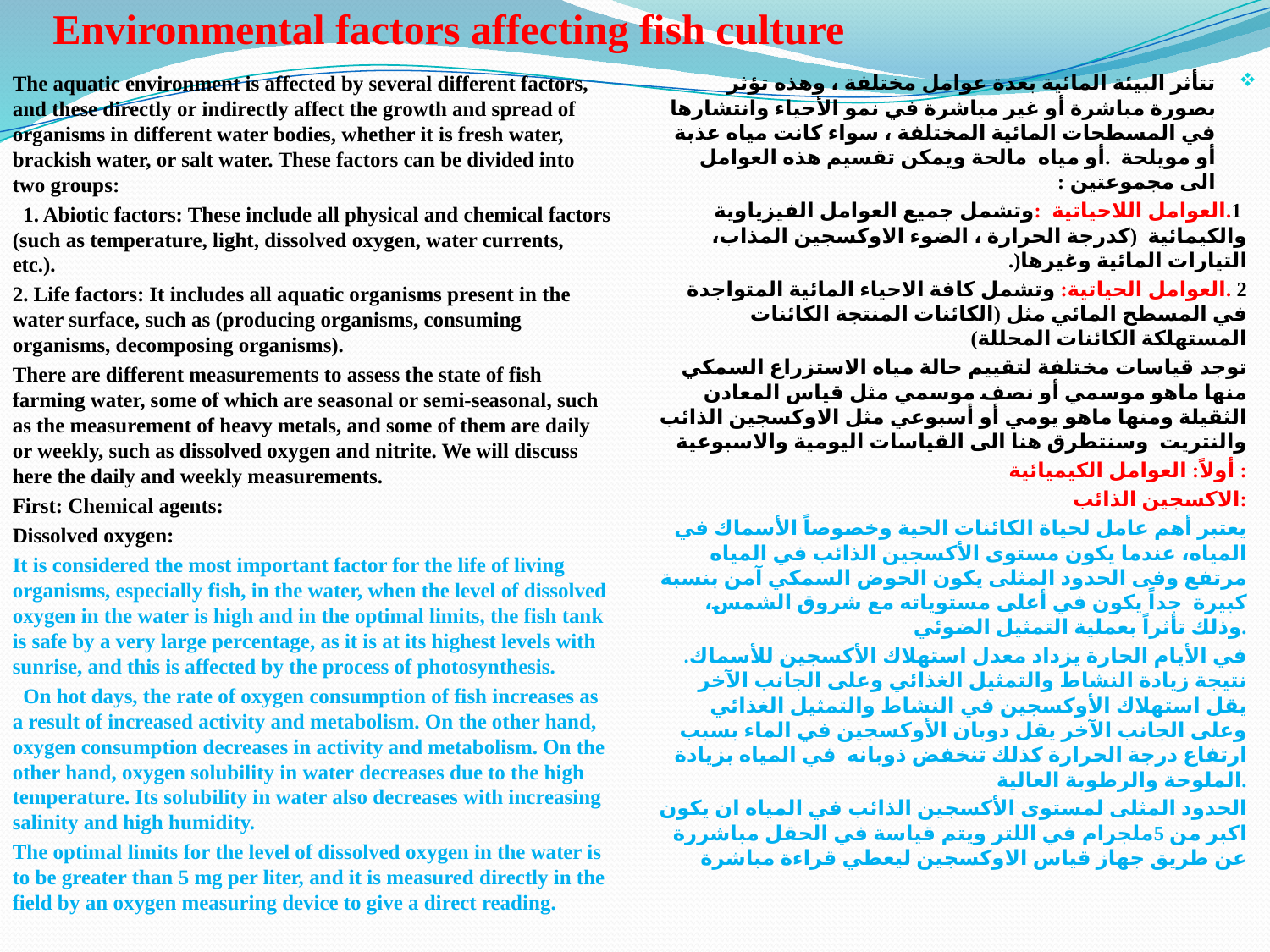

# Environmental factors affecting fish culture
The aquatic environment is affected by several different factors, and these directly or indirectly affect the growth and spread of organisms in different water bodies, whether it is fresh water, brackish water, or salt water. These factors can be divided into two groups:
  1. Abiotic factors: These include all physical and chemical factors (such as temperature, light, dissolved oxygen, water currents, etc.).
2. Life factors: It includes all aquatic organisms present in the water surface, such as (producing organisms, consuming organisms, decomposing organisms).
There are different measurements to assess the state of fish farming water, some of which are seasonal or semi-seasonal, such as the measurement of heavy metals, and some of them are daily or weekly, such as dissolved oxygen and nitrite. We will discuss here the daily and weekly measurements.
First: Chemical agents:
Dissolved oxygen:
It is considered the most important factor for the life of living organisms, especially fish, in the water, when the level of dissolved oxygen in the water is high and in the optimal limits, the fish tank is safe by a very large percentage, as it is at its highest levels with sunrise, and this is affected by the process of photosynthesis.
  On hot days, the rate of oxygen consumption of fish increases as a result of increased activity and metabolism. On the other hand, oxygen consumption decreases in activity and metabolism. On the other hand, oxygen solubility in water decreases due to the high temperature. Its solubility in water also decreases with increasing salinity and high humidity.
The optimal limits for the level of dissolved oxygen in the water is to be greater than 5 mg per liter, and it is measured directly in the field by an oxygen measuring device to give a direct reading.
تتأثر البیئة المائیة بعدة عوامل مختلفة ، وهذه تؤثر بصورة مباشرة أو غیر مباشرة في نمو الأحیاء وانتشارها في المسطحات المائیة المختلفة ، سواء كانت میاه عذبة أو مویلحة  .أو میاه  مالحة ویمكن تقسیم هذه العوامل الى مجموعتین :
 1.العوامل اللاحیاتیة  :وتشمل جمیع العوامل الفیزیاویة والكیمائیة  (كدرجة الحرارة ، الضوء الاوكسجین المذاب، التیارات المائیة وغیرها(.
2 .العوامل الحیاتیة: وتشمل كافة الاحیاء المائیة المتواجدة في المسطح المائي مثل (الكائنات المنتجة الكائنات المستهلكة الكائنات المحللة)
توجد قیاسات مختلفة لتقییم حالة میاه الاستزراع السمكي منها ماهو موسمي أو نصف موسمي مثل قیاس المعادن الثقیلة ومنها ماهو یومي أو أسبوعي مثل الاوكسجین الذائب والنتریت  وسنتطرق هنا الى القیاسات الیومیة والاسبوعیة
أولاً: العوامل الكيميائية :
الاكسجين الذائب:
یعتبر أهم عامل لحیاة الكائنات الحیة وخصوصاً الأسماك في المیاه، عندما یكون مستوى الأكسجین الذائب في المیاه مرتفع وفى الحدود المثلى یكون الحوض السمكي آمن بنسبة كبیرة  جداً یكون في أعلى مستویاته مع شروق الشمس، وذلك تأثراً بعملیة التمثیل الضوئي.
 .في الأیام الحارة یزداد معدل استهلاك الأكسجین للأسماك نتیجة زیادة النشاط والتمثیل الغذائي وعلى الجانب الآخر يقل استهلاك الأوكسجین في النشاط والتمثیل الغذائي وعلى الجانب الآخر يقل دوبان الأوكسجین في الماء بسبب ارتفاع درجة الحرارة كذلك تنخفض ذوبانه  في المیاه بزیادة الملوحة والرطوبة العالیة.
الحدود المثلى لمستوى الأكسجین الذائب في المیاه ان یكون اكبر من 5ملجرام في اللتر ويتم قياسة في الحقل مباشررة عن طریق جهاز قیاس الاوكسجین لیعطي قراءة مباشرة